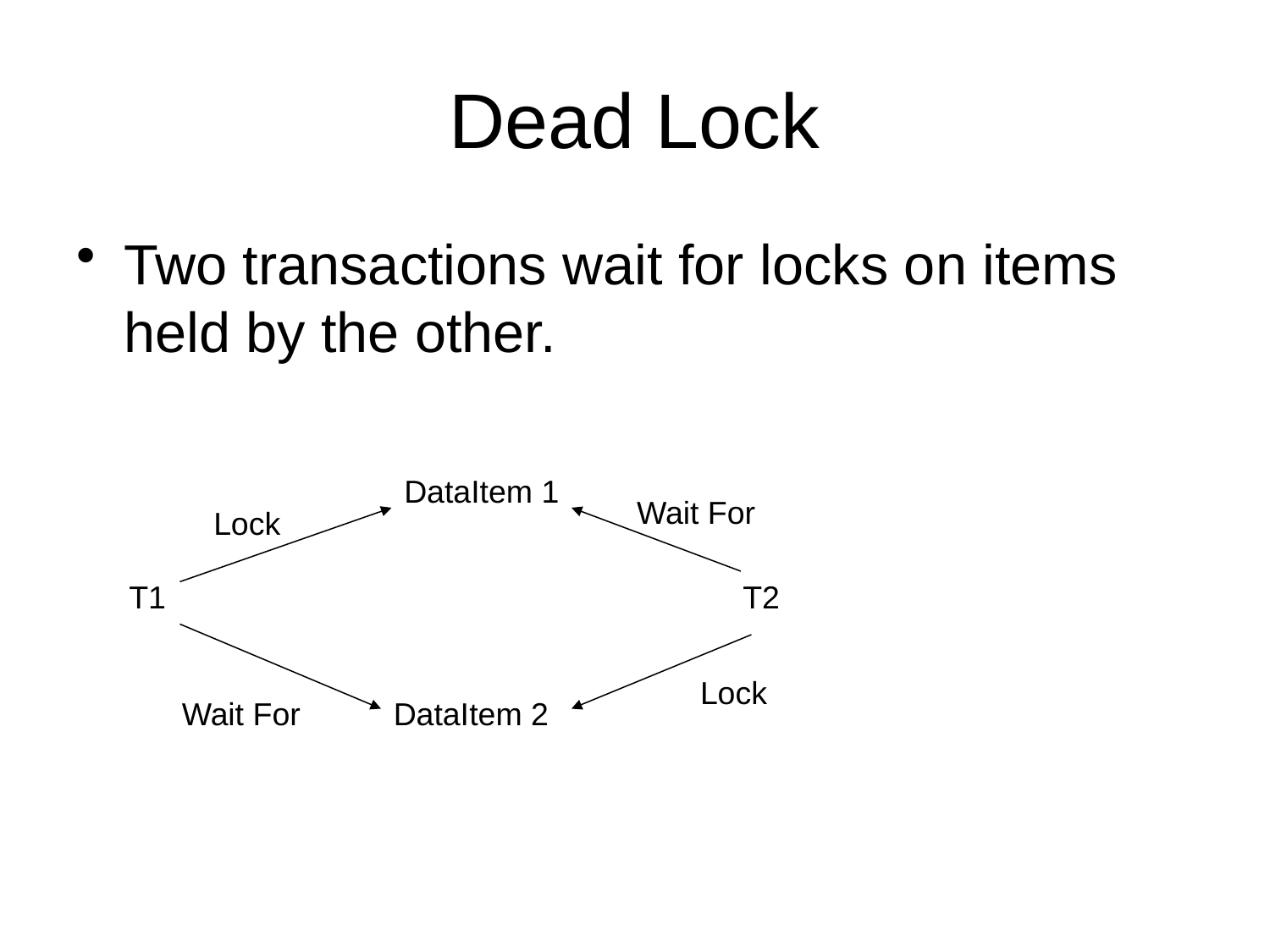

# Dead Lock
Two transactions wait for locks on items held by the other.
DataItem 1
Wait For
Lock

T1
T2

Lock
Wait For
DataItem 2